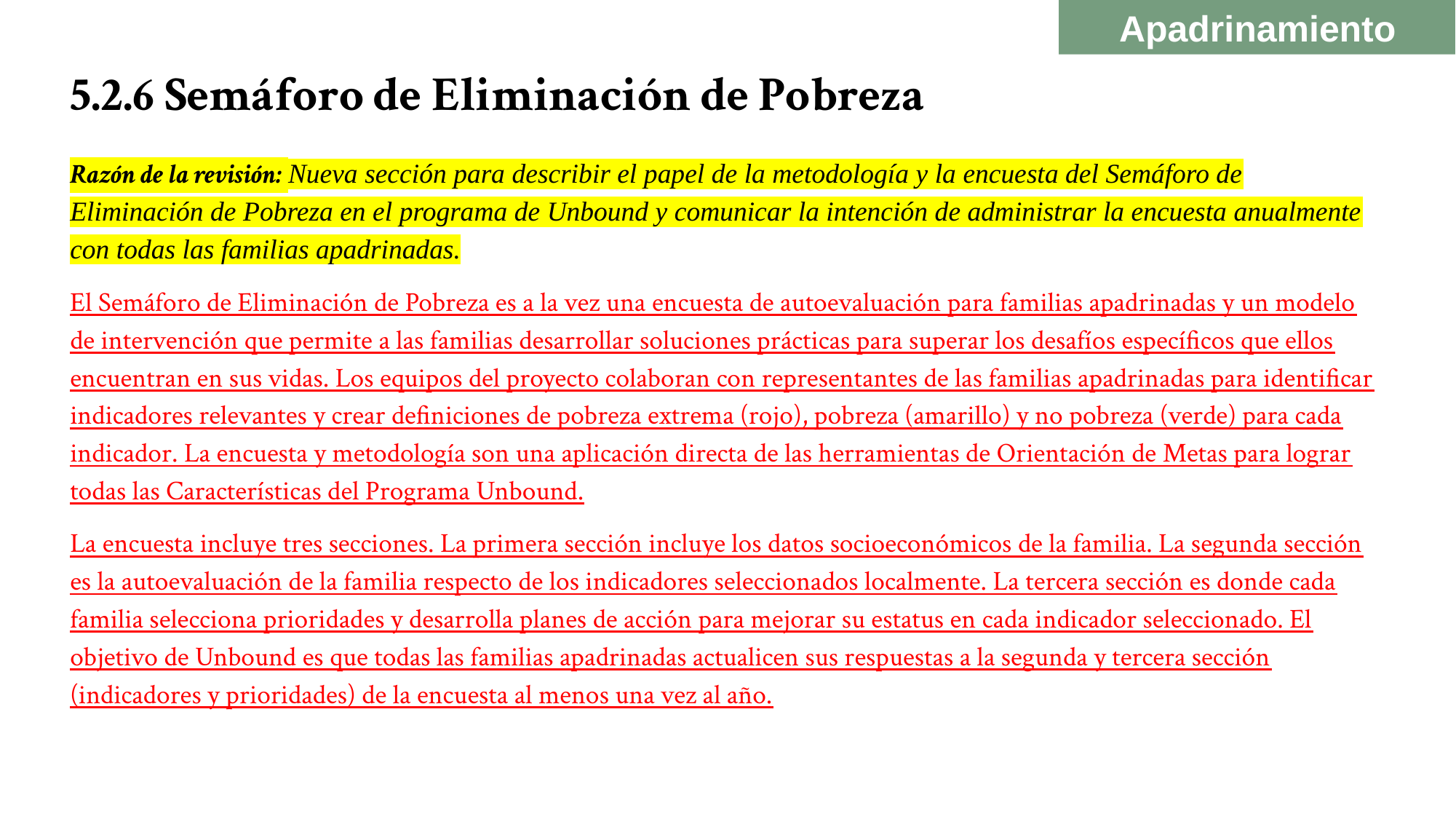

Apadrinamiento
# 5.2.6 Semáforo de Eliminación de Pobreza
Razón de la revisión: Nueva sección para describir el papel de la metodología y la encuesta del Semáforo de Eliminación de Pobreza en el programa de Unbound y comunicar la intención de administrar la encuesta anualmente con todas las familias apadrinadas.
El Semáforo de Eliminación de Pobreza es a la vez una encuesta de autoevaluación para familias apadrinadas y un modelo de intervención que permite a las familias desarrollar soluciones prácticas para superar los desafíos específicos que ellos encuentran en sus vidas. Los equipos del proyecto colaboran con representantes de las familias apadrinadas para identificar indicadores relevantes y crear definiciones de pobreza extrema (rojo), pobreza (amarillo) y no pobreza (verde) para cada indicador. La encuesta y metodología son una aplicación directa de las herramientas de Orientación de Metas para lograr todas las Características del Programa Unbound.
La encuesta incluye tres secciones. La primera sección incluye los datos socioeconómicos de la familia. La segunda sección es la autoevaluación de la familia respecto de los indicadores seleccionados localmente. La tercera sección es donde cada familia selecciona prioridades y desarrolla planes de acción para mejorar su estatus en cada indicador seleccionado. El objetivo de Unbound es que todas las familias apadrinadas actualicen sus respuestas a la segunda y tercera sección (indicadores y prioridades) de la encuesta al menos una vez al año.